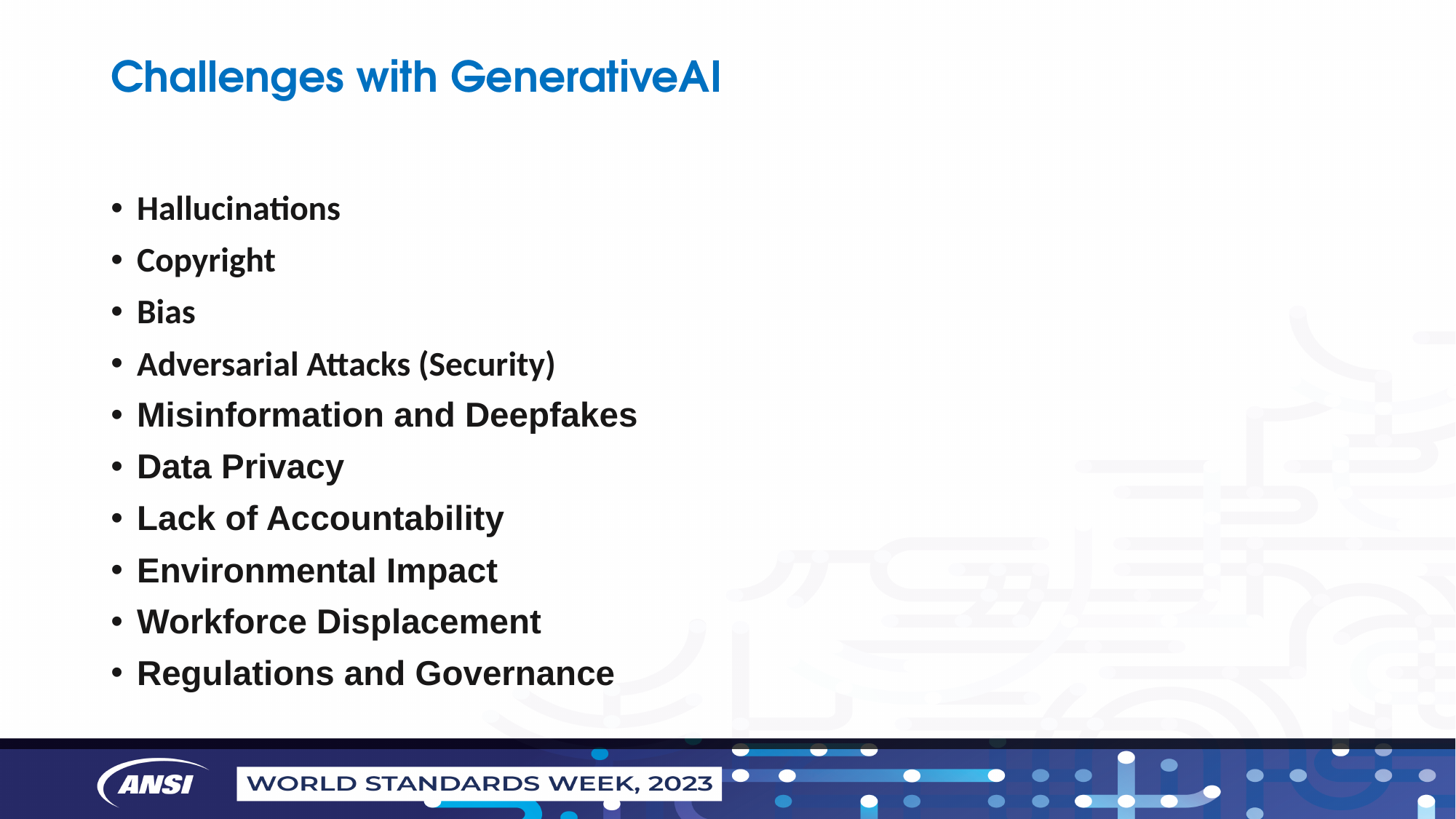

# Challenges with GenerativeAI

Hallucinations
Copyright
Bias
Adversarial Attacks (Security)
Misinformation and Deepfakes
Data Privacy
Lack of Accountability
Environmental Impact
Workforce Displacement
Regulations and Governance